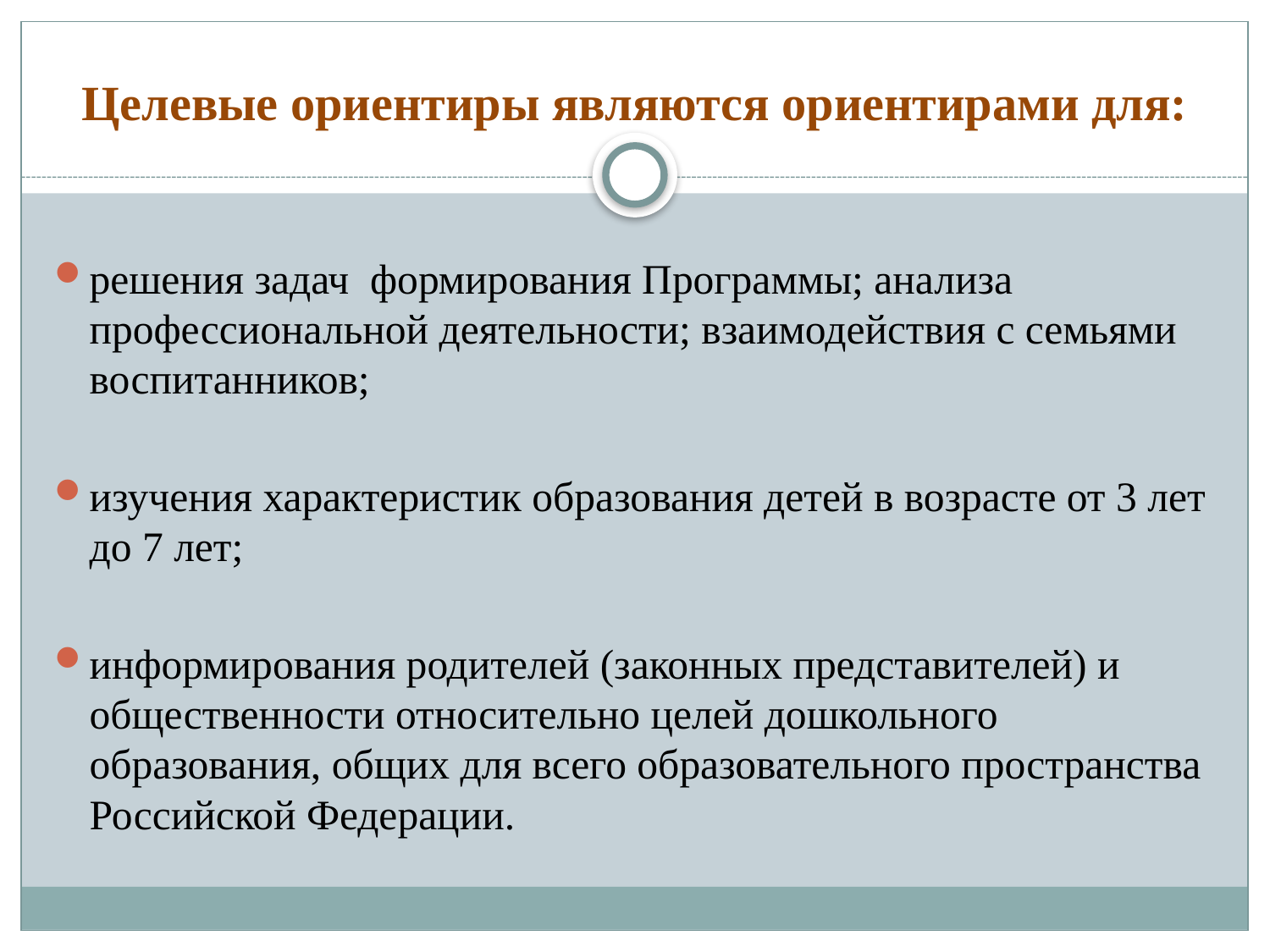

# Целевые ориентиры являются ориентирами для:

решения задач  формирования Программы; анализа профессиональной деятельности; взаимодействия с семьями воспитанников;

изучения характеристик образования детей в возрасте от 3 лет до 7 лет;

информирования родителей (законных представителей) и общественности относительно целей дошкольного образования, общих для всего образовательного пространства Российской Федерации.